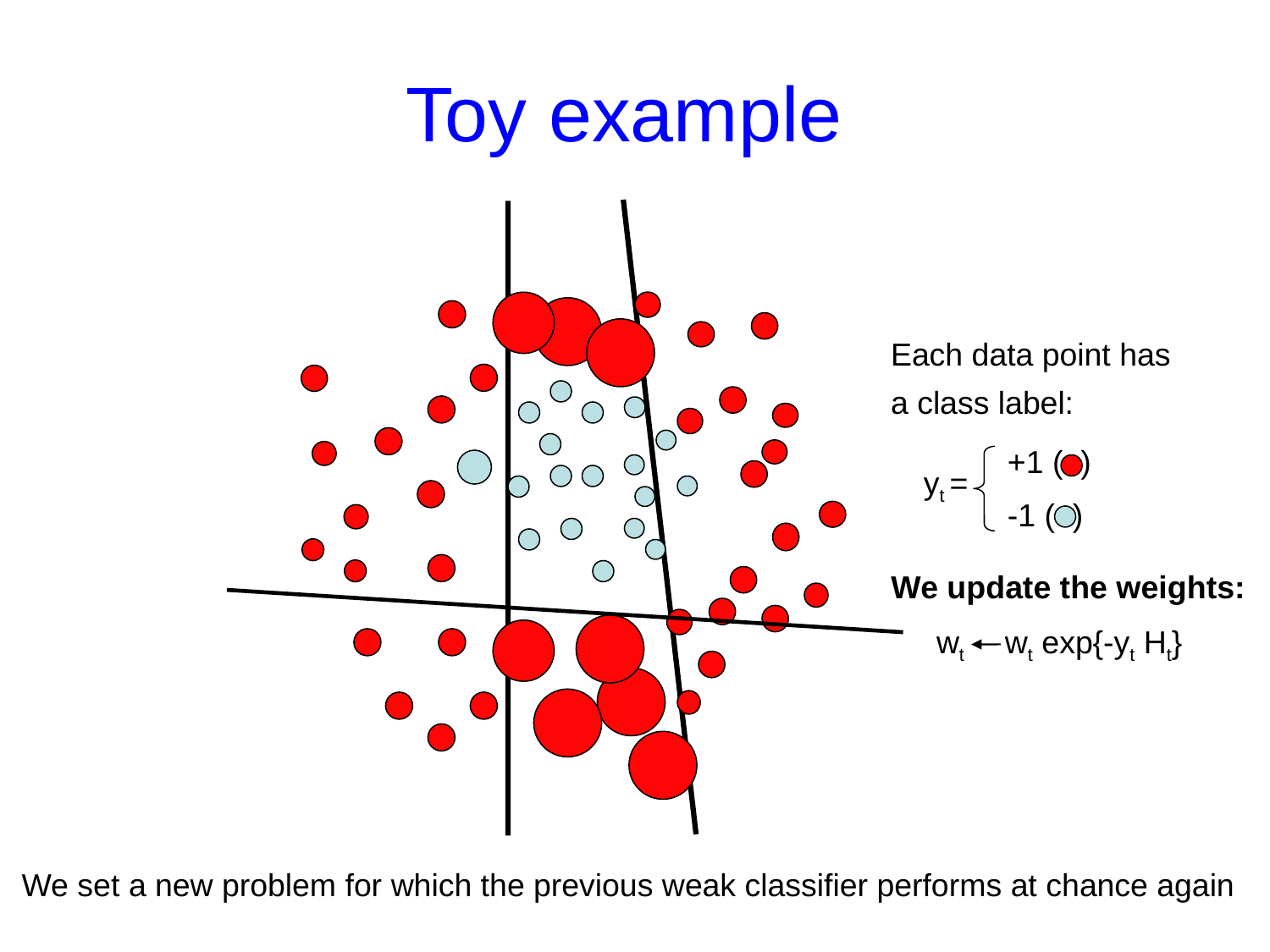

# Toy example

Each data point has
a class label:

+1 (  )

yt =
-1 (  )

We update the weights:

wt     wt exp{-yt Ht}

We set a new problem for which the previous weak classifier performs at chance again